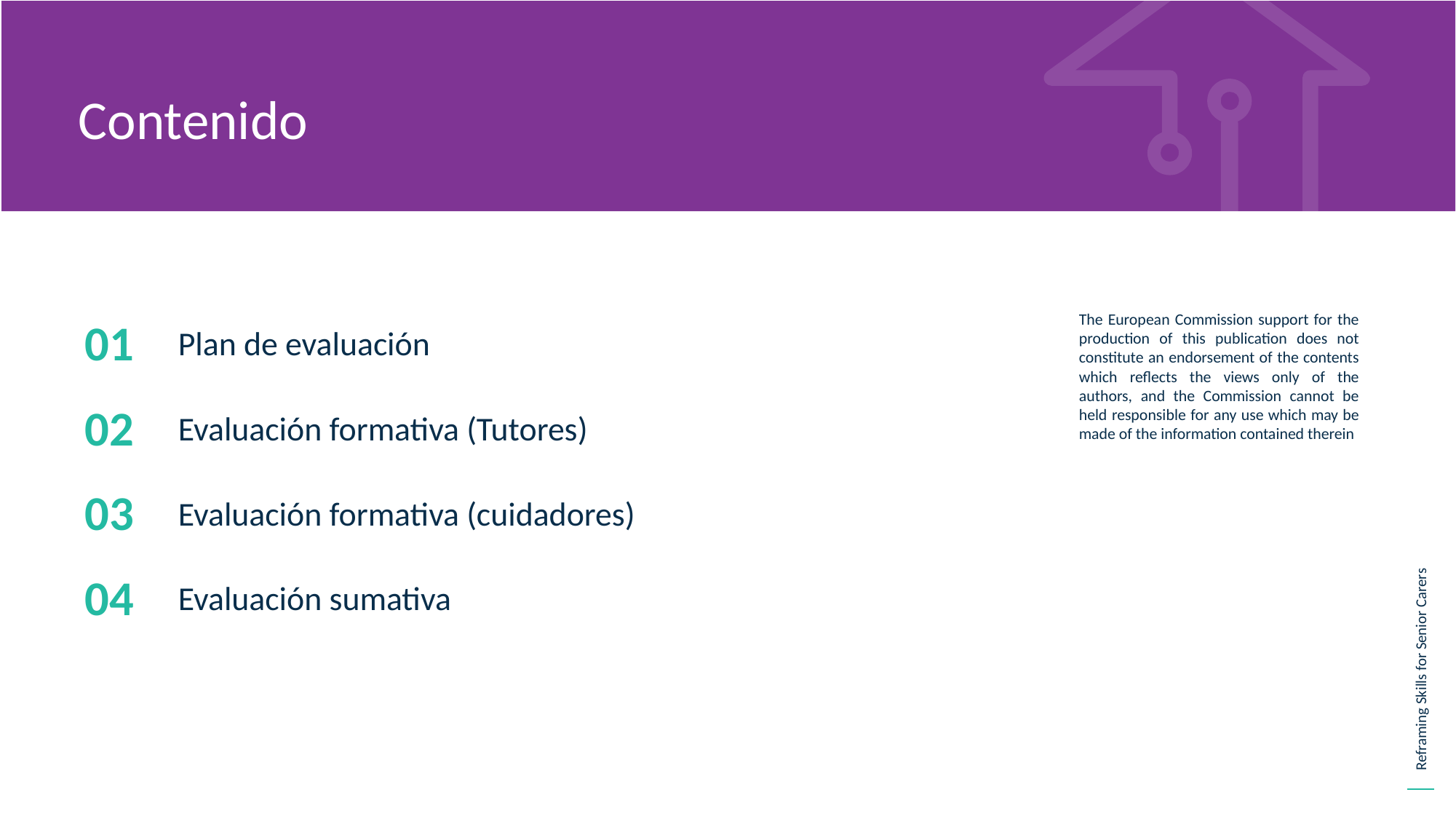

Contenido
01
Plan de evaluación
02
Evaluación formativa (Tutores)
03
Evaluación formativa (cuidadores)
04
Evaluación sumativa